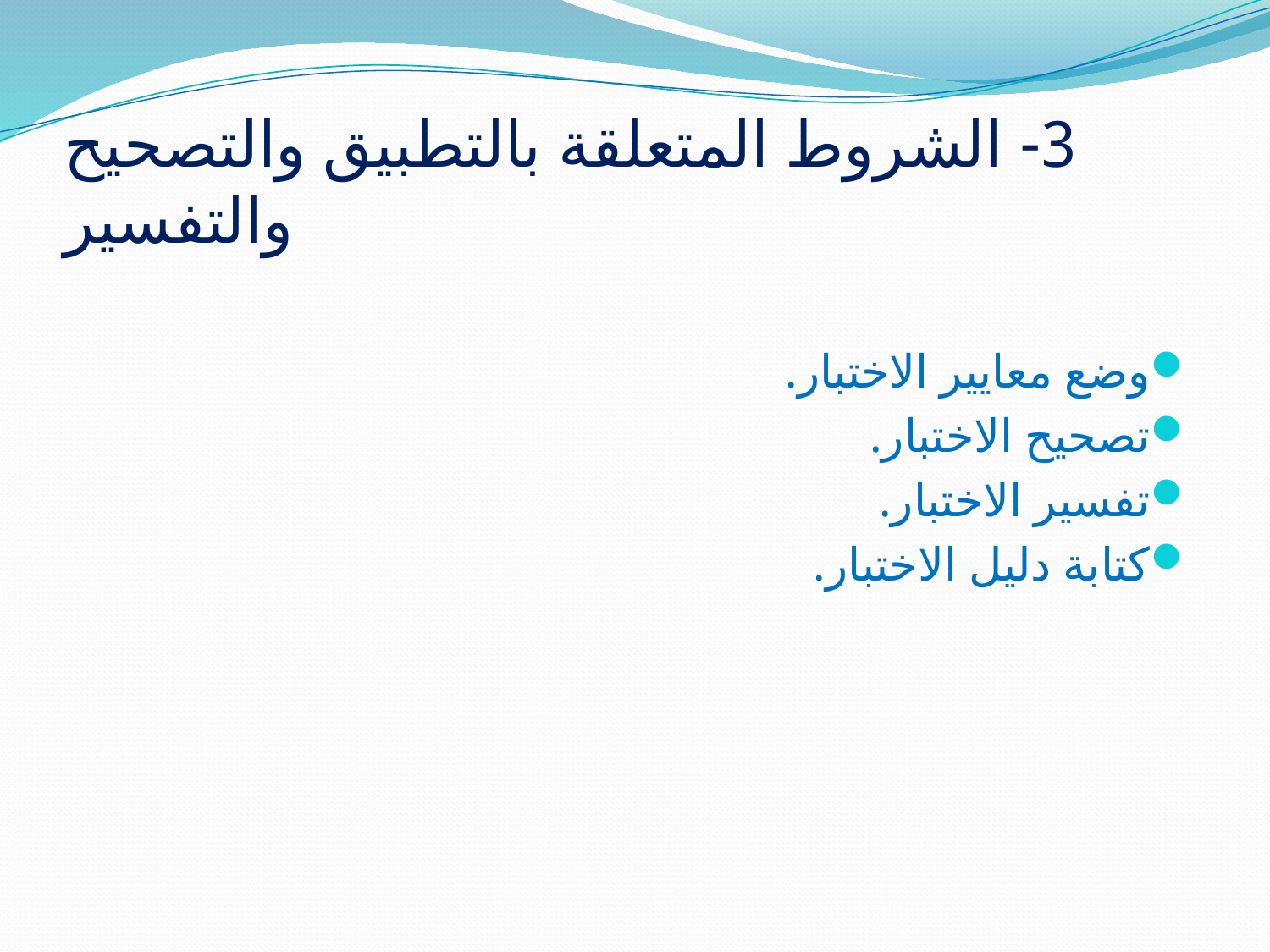

# 3- الشروط المتعلقة بالتطبيق والتصحيح والتفسير
وضع معايير الاختبار.
تصحيح الاختبار.
تفسير الاختبار.
كتابة دليل الاختبار.